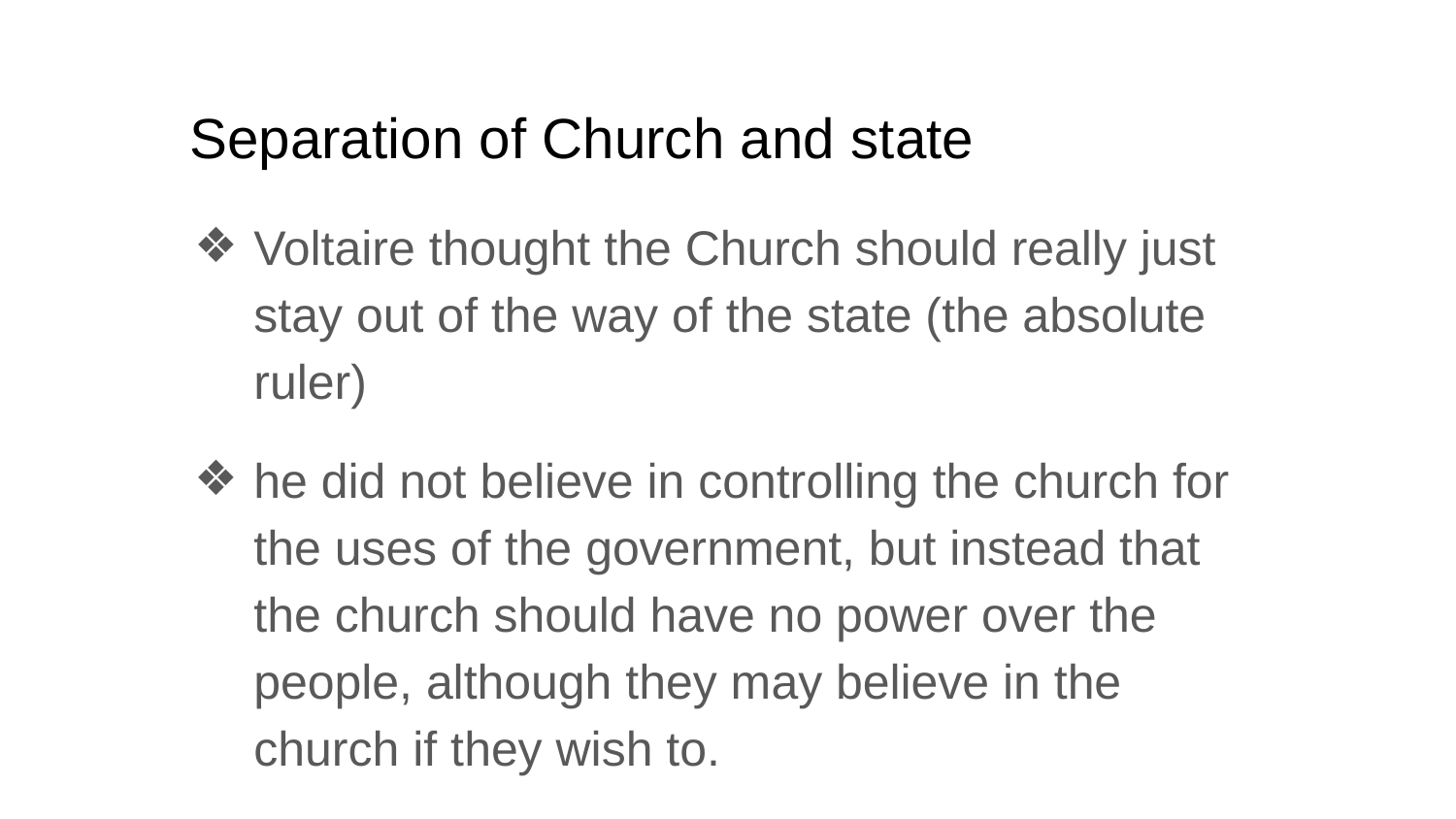

# Separation of Church and state
Voltaire thought the Church should really just stay out of the way of the state (the absolute ruler)
he did not believe in controlling the church for the uses of the government, but instead that the church should have no power over the people, although they may believe in the church if they wish to.